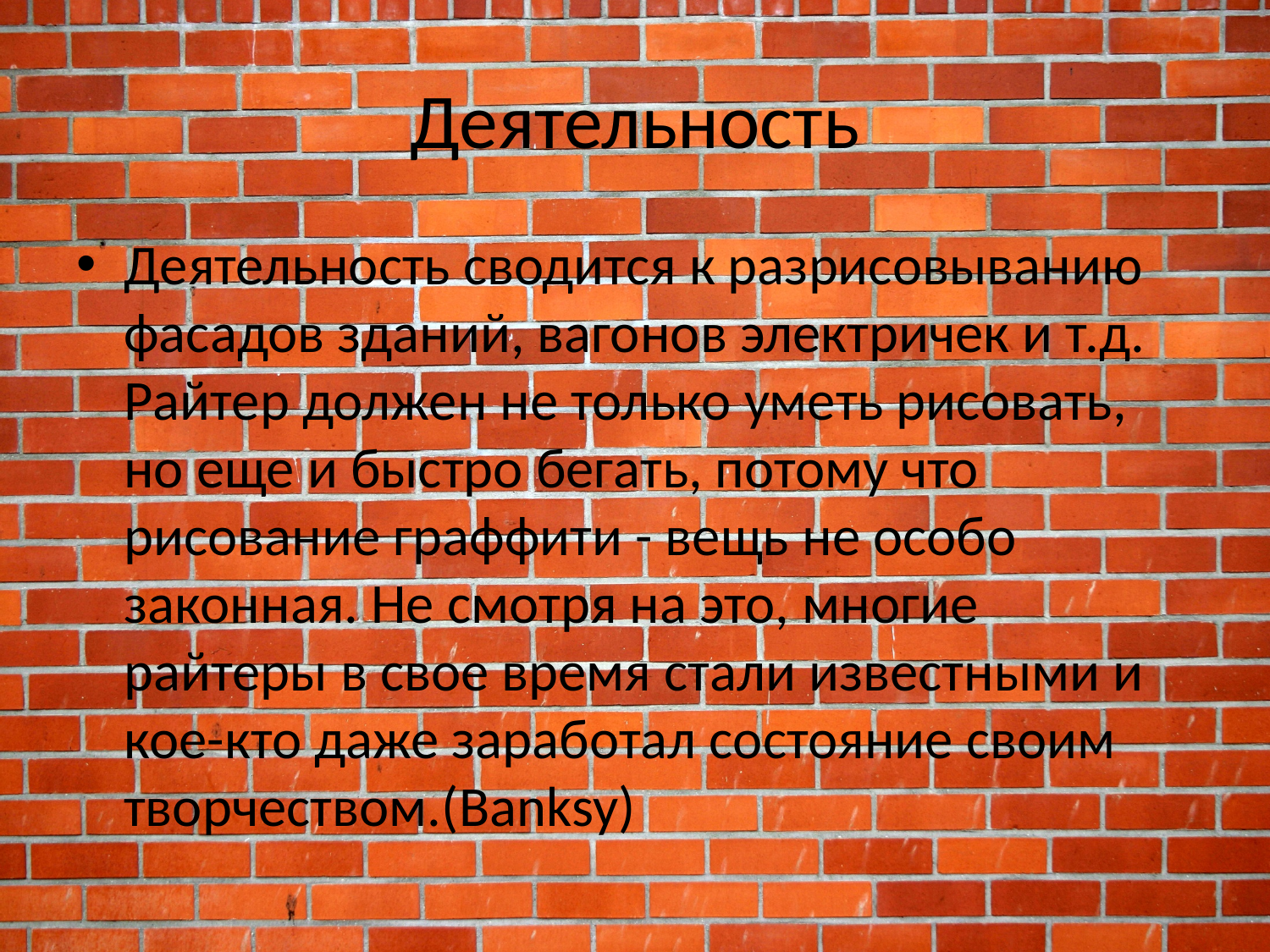

# Деятельность
Деятельность сводится к разрисовыванию фасадов зданий, вагонов электричек и т.д. Райтер должен не только уметь рисовать, но еще и быстро бегать, потому что рисование граффити - вещь не особо законная. Не смотря на это, многие райтеры в свое время стали известными и кое-кто даже заработал состояние своим творчеством.(Banksy)